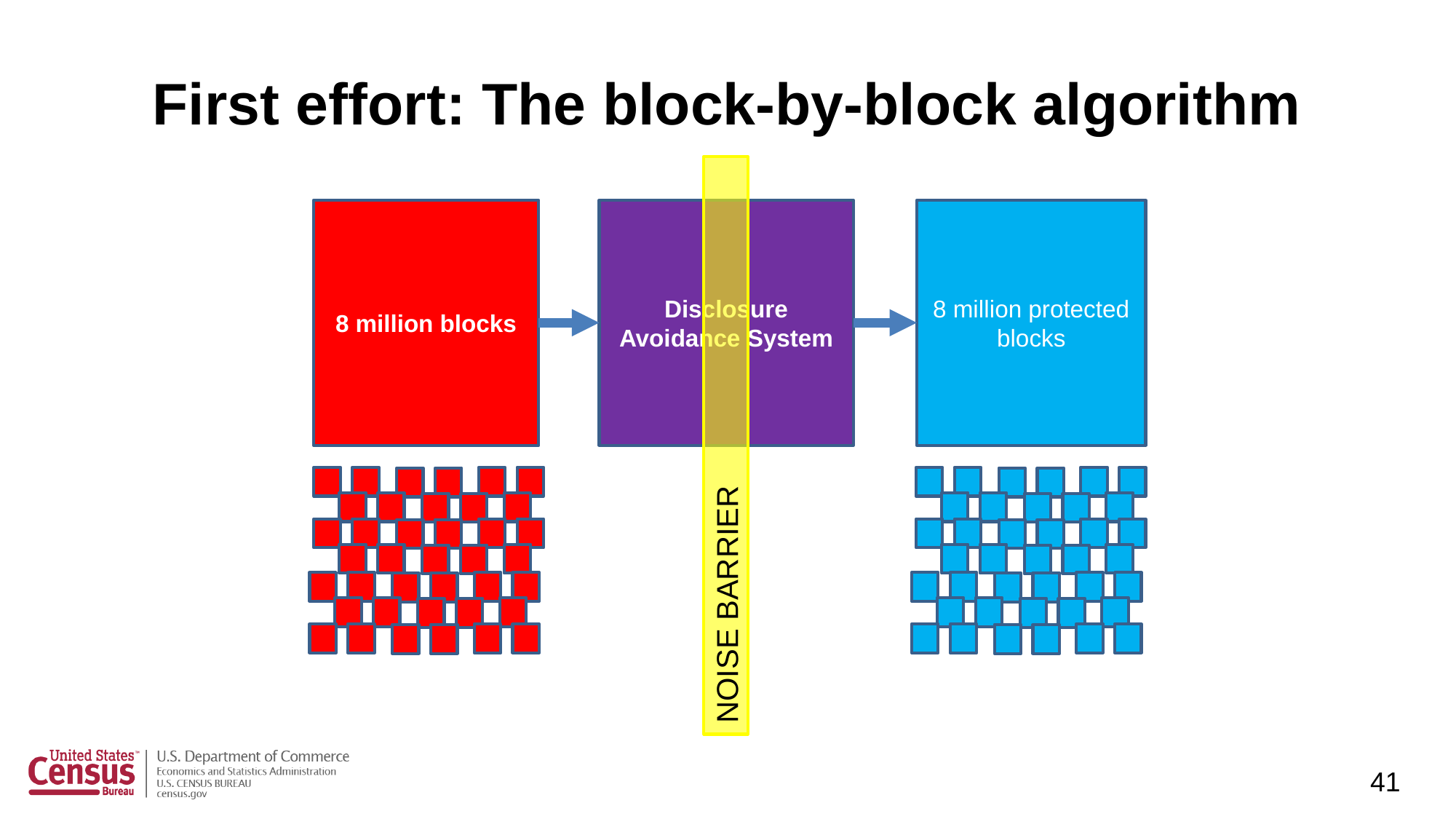

# First effort: The block-by-block algorithm
8 million blocks
Disclosure Avoidance System
8 million protected blocks

NOISE BARRIER
41